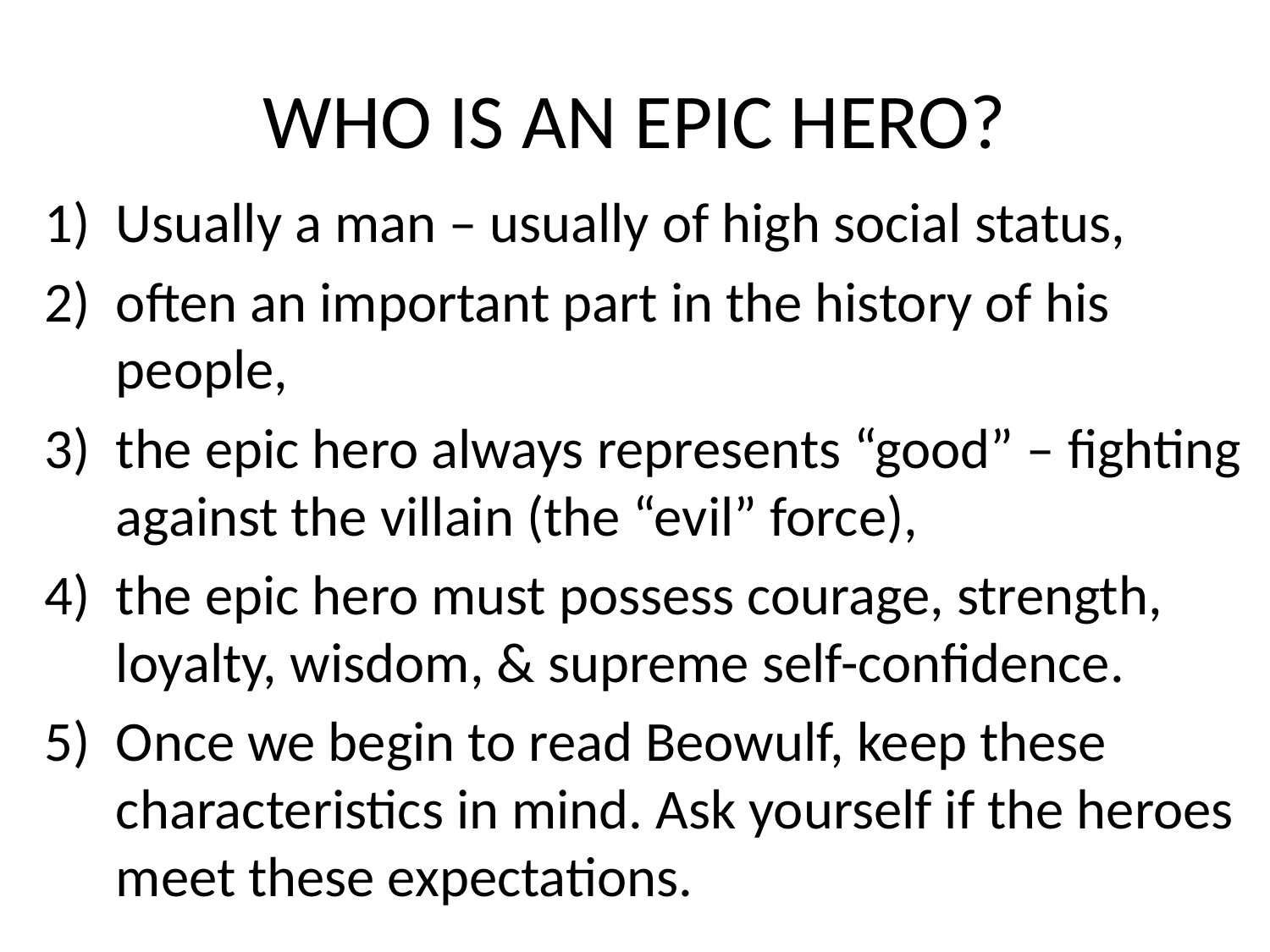

# WHO IS AN EPIC HERO?
Usually a man – usually of high social status,
often an important part in the history of his people,
the epic hero always represents “good” – fighting against the villain (the “evil” force),
the epic hero must possess courage, strength, loyalty, wisdom, & supreme self-confidence.
Once we begin to read Beowulf, keep these characteristics in mind. Ask yourself if the heroes meet these expectations.